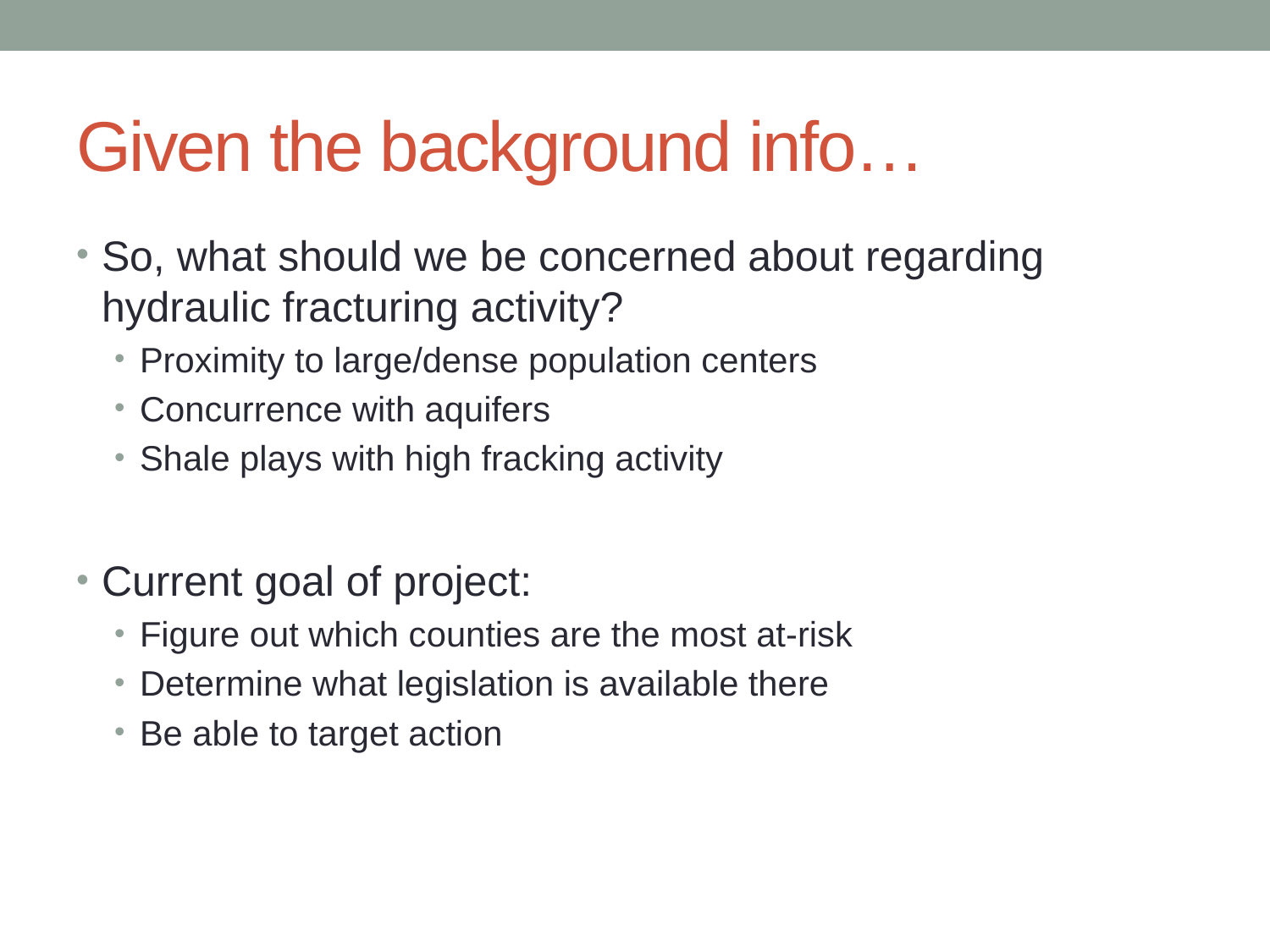

# Given the background info…
So, what should we be concerned about regarding hydraulic fracturing activity?
Proximity to large/dense population centers
Concurrence with aquifers
Shale plays with high fracking activity

Current goal of project:
Figure out which counties are the most at-risk
Determine what legislation is available there
Be able to target action